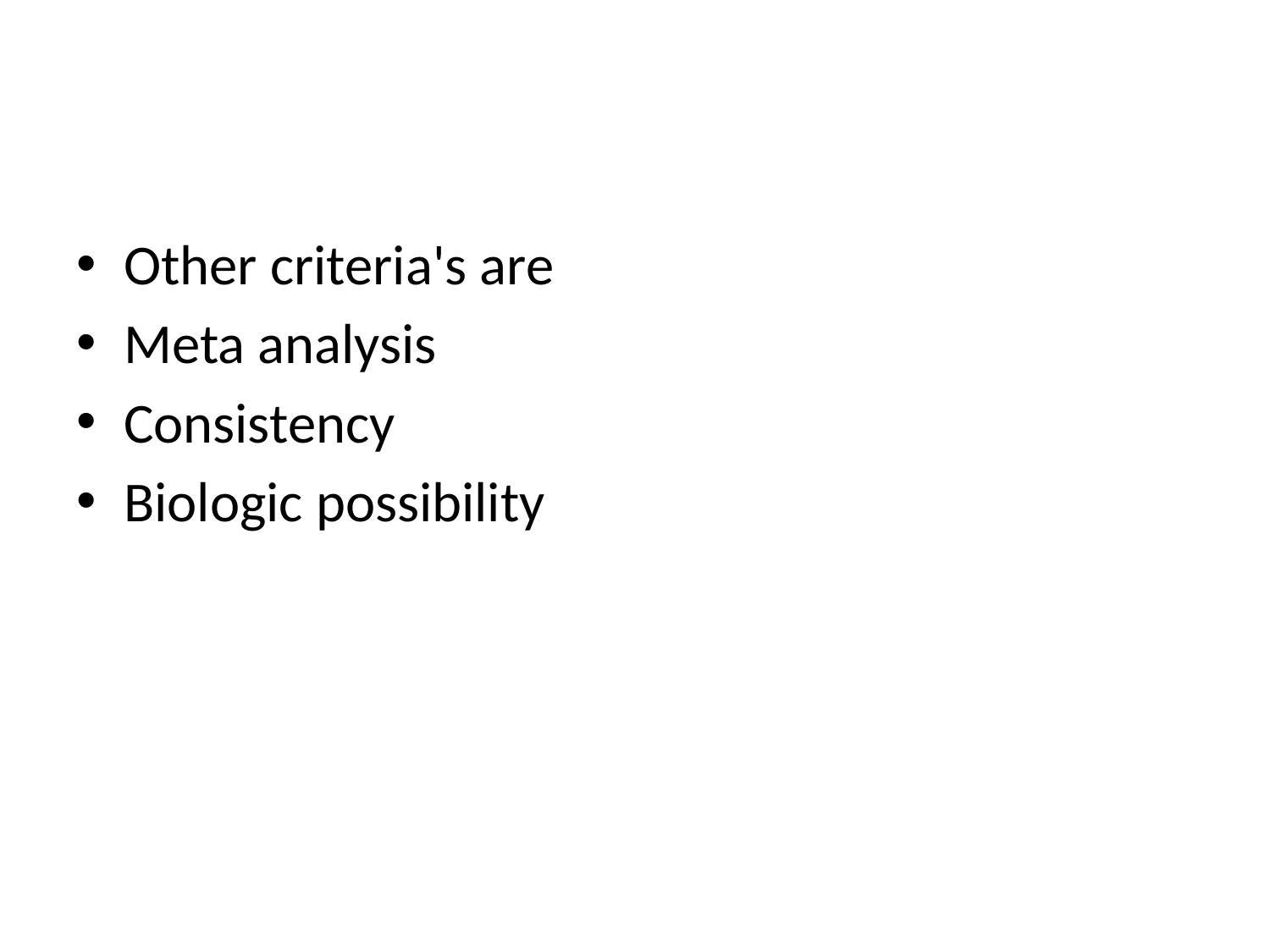

#
Other criteria's are
Meta analysis
Consistency
Biologic possibility